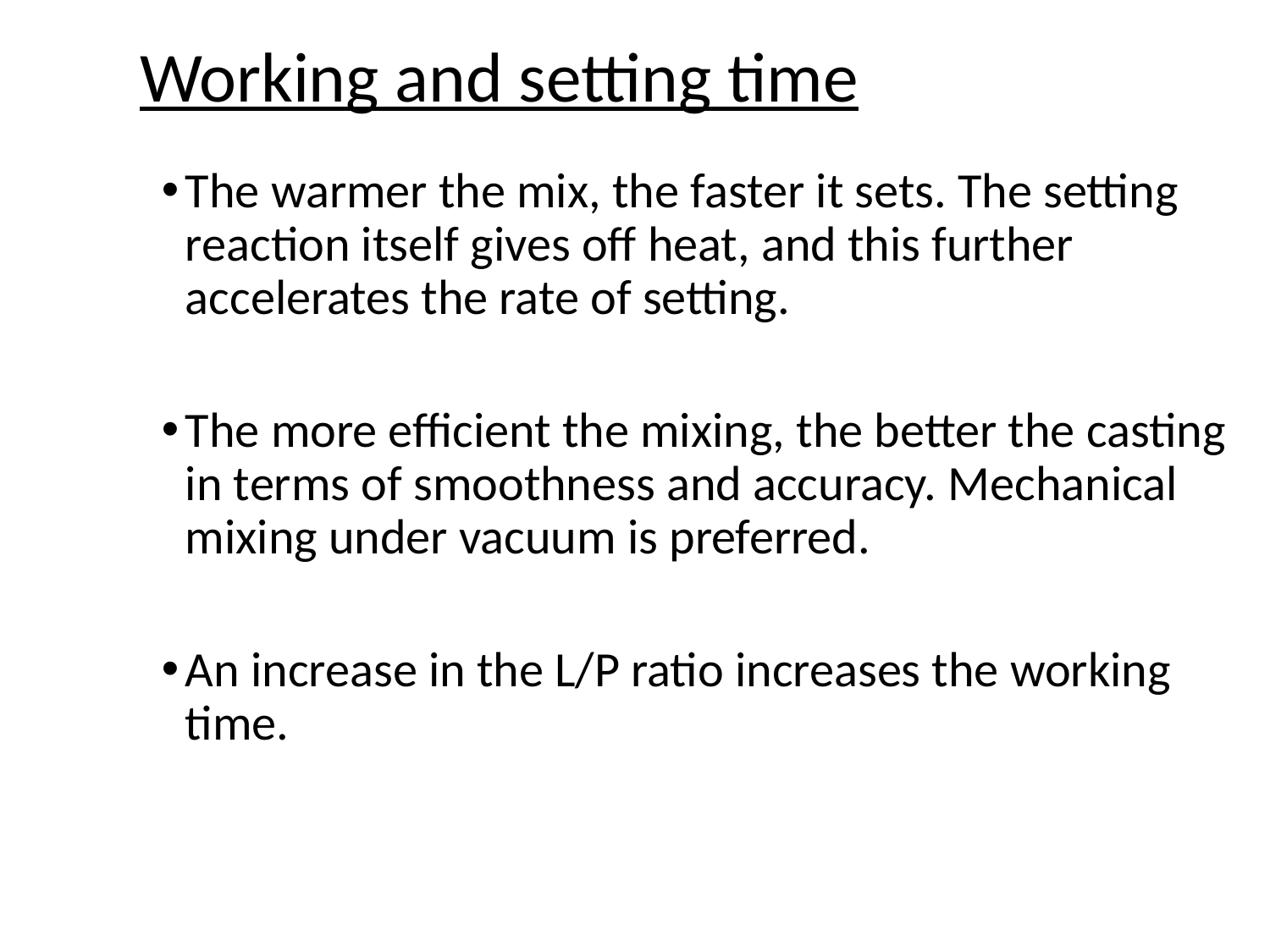

# Working and setting time
The warmer the mix, the faster it sets. The setting reaction itself gives off heat, and this further accelerates the rate of setting.

The more efficient the mixing, the better the casting in terms of smoothness and accuracy. Mechanical mixing under vacuum is preferred.

An increase in the L/P ratio increases the working time.